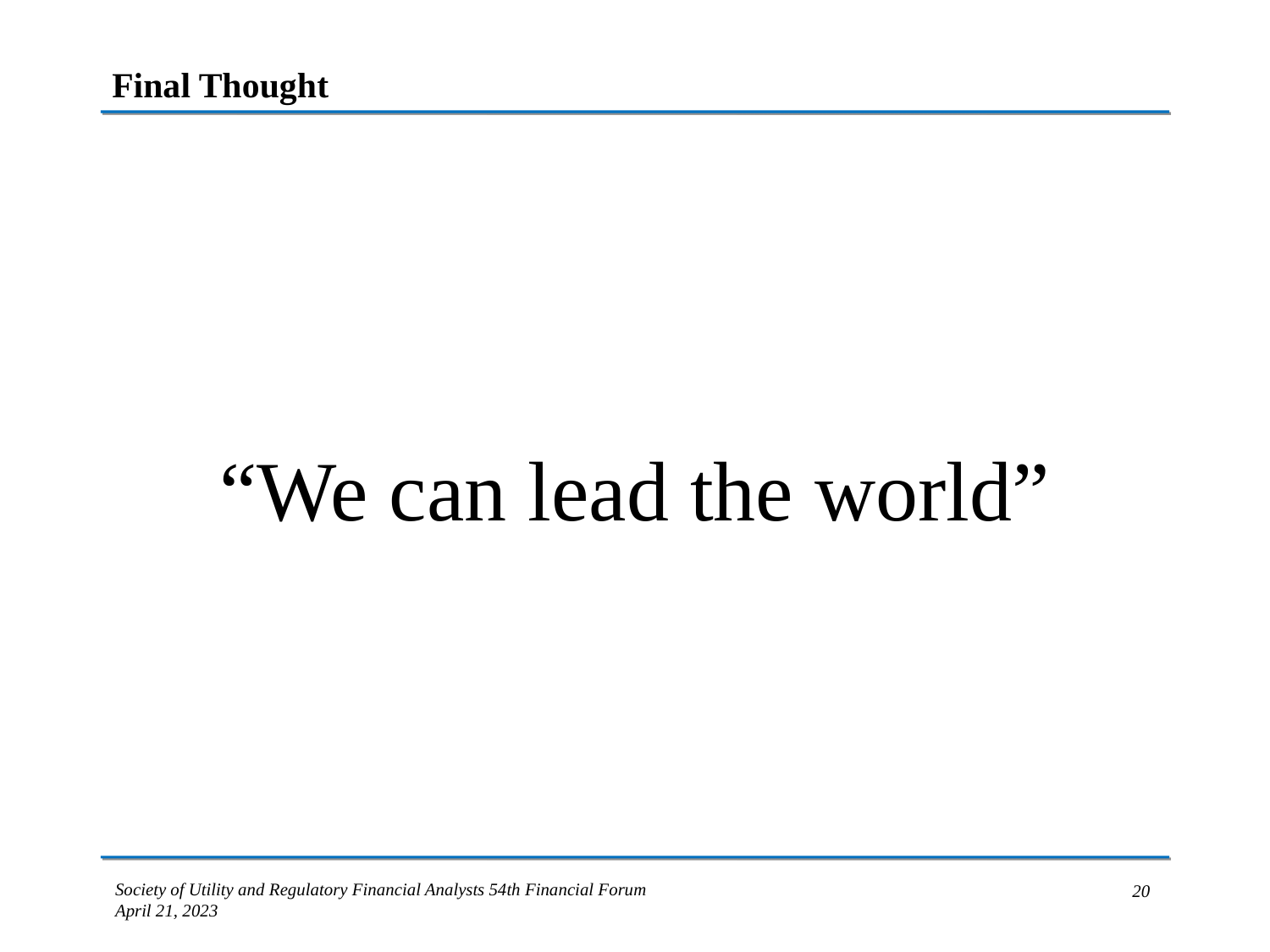

# Final Thought

“We can lead the world”